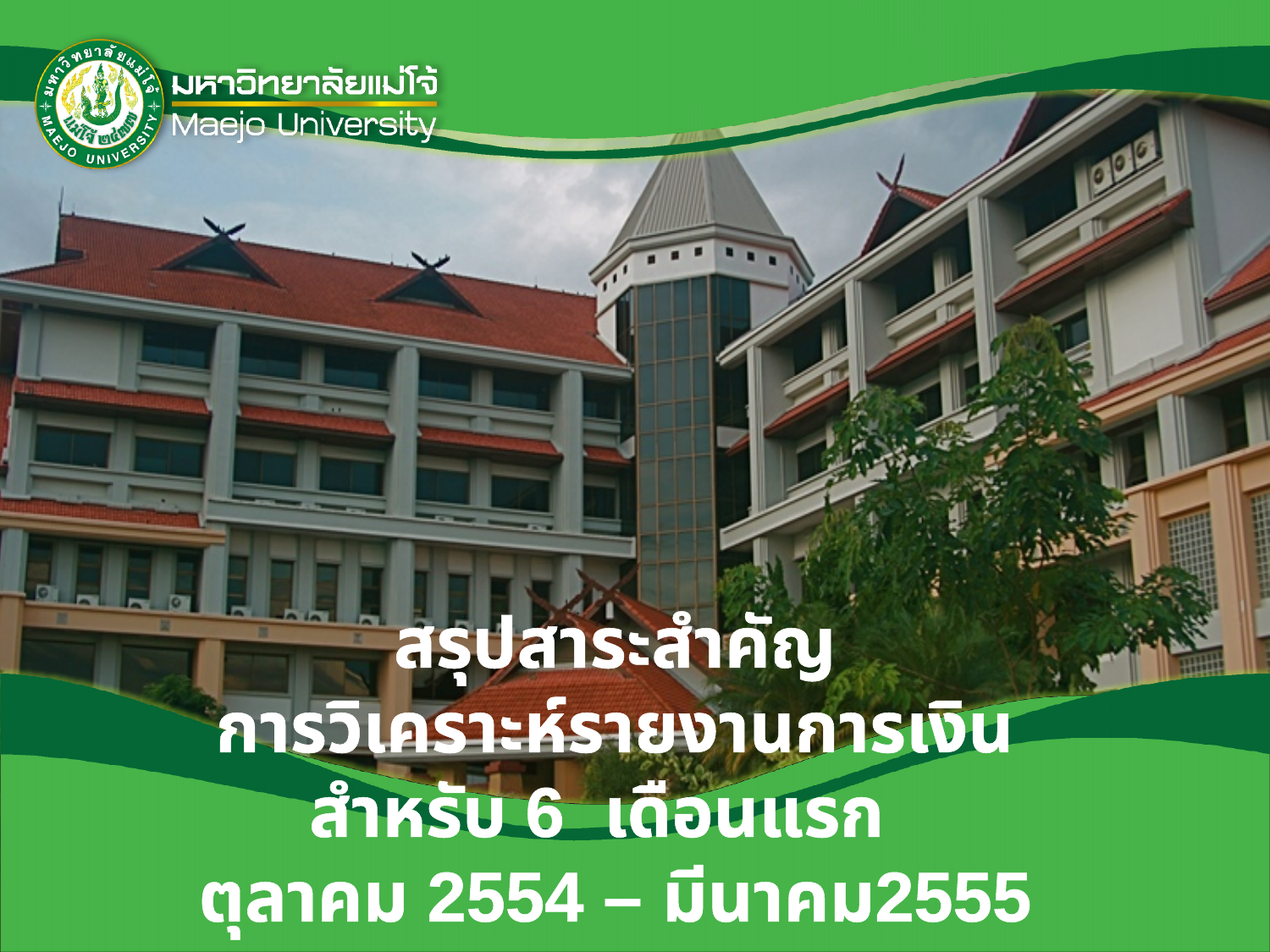

# สรุปสาระสำคัญ การวิเคราะห์รายงานการเงิน สำหรับ 6  เดือนแรก ตุลาคม 2554 – มีนาคม2555